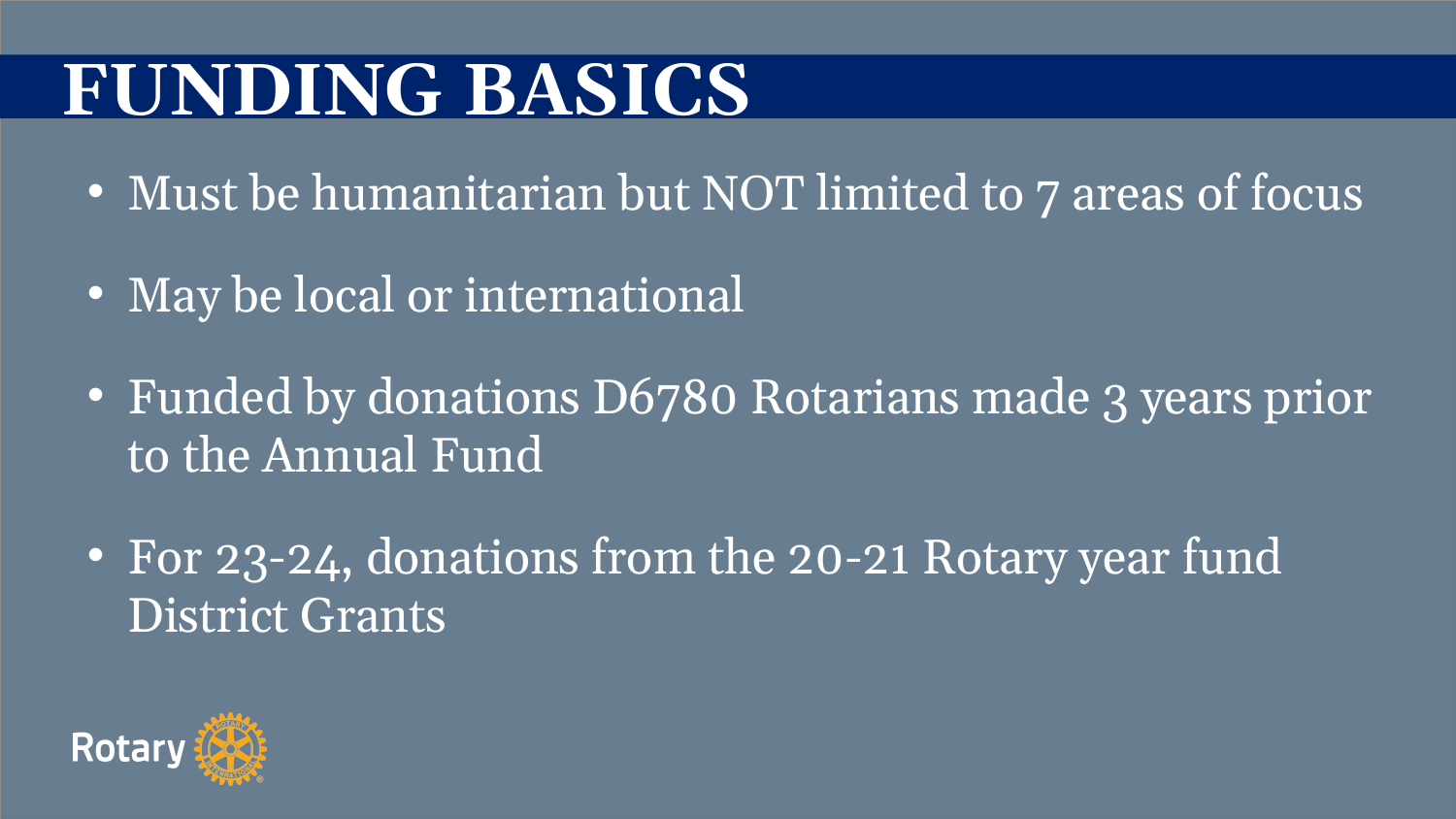

# FUNDING BASICS
Must be humanitarian but NOT limited to 7 areas of focus

May be local or international

Funded by donations D6780 Rotarians made 3 years prior to the Annual Fund

For 23-24, donations from the 20-21 Rotary year fund District Grants